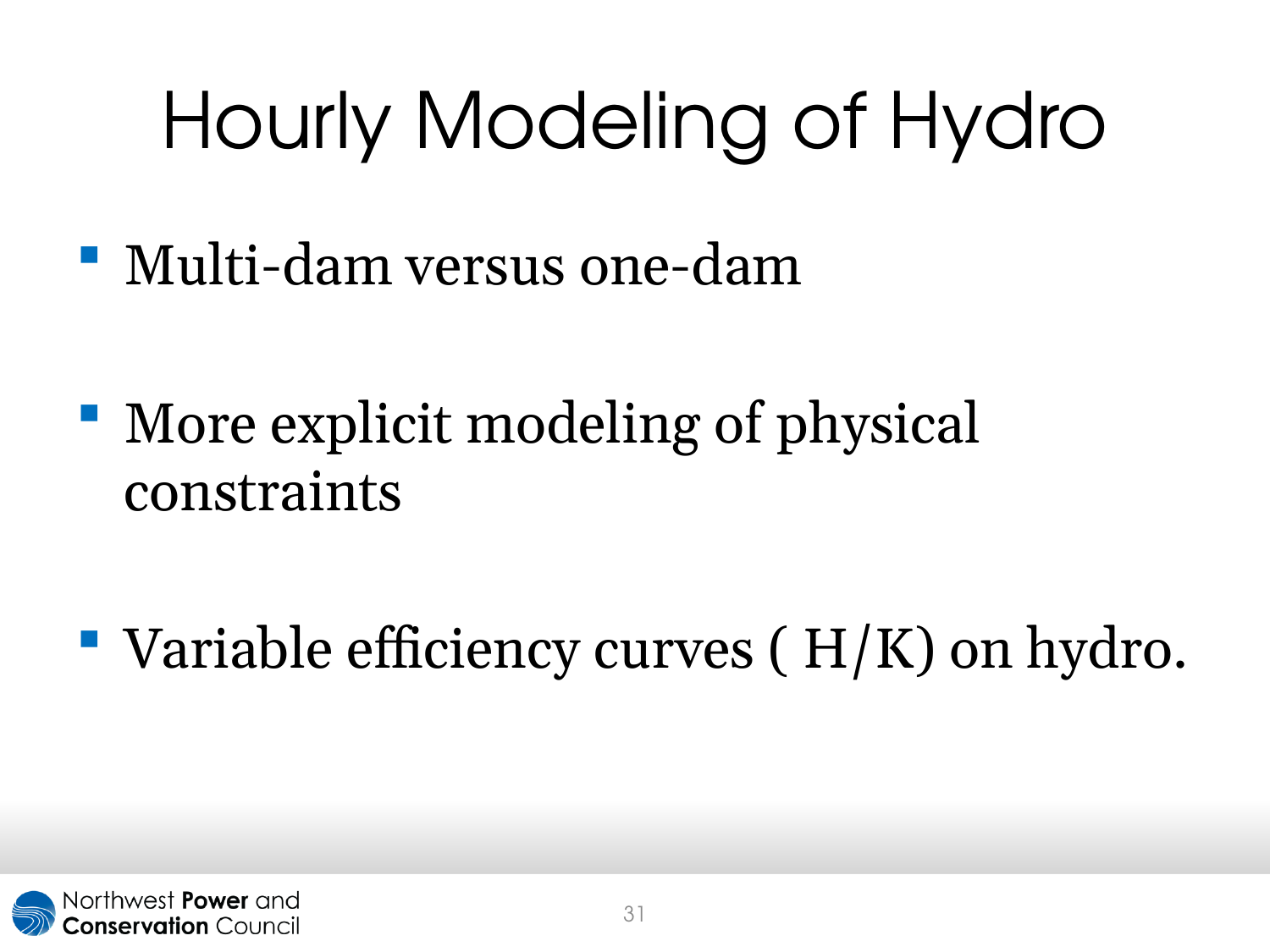

# Hourly Modeling of Hydro
Multi-dam versus one-dam

More explicit modeling of physical  constraints

Variable efficiency curves ( H/K) on hydro.

31